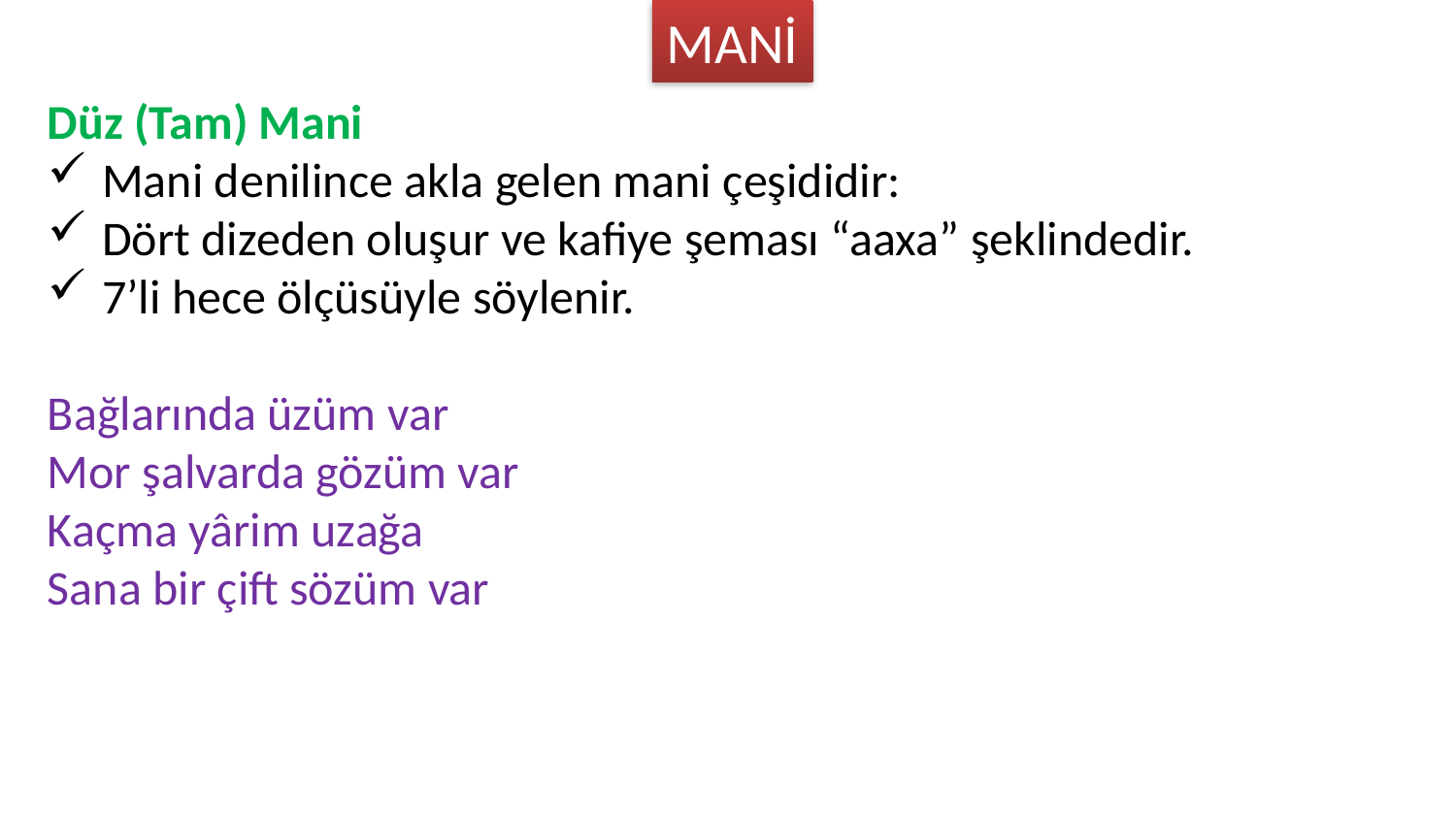

MANİ
Düz (Tam) Mani
Mani denilince akla gelen mani çeşididir:
Dört dizeden oluşur ve kafiye şeması “aaxa” şeklindedir.
7’li hece ölçüsüyle söylenir.

Bağlarında üzüm var
Mor şalvarda gözüm var
Kaçma yârim uzağa
Sana bir çift sözüm var